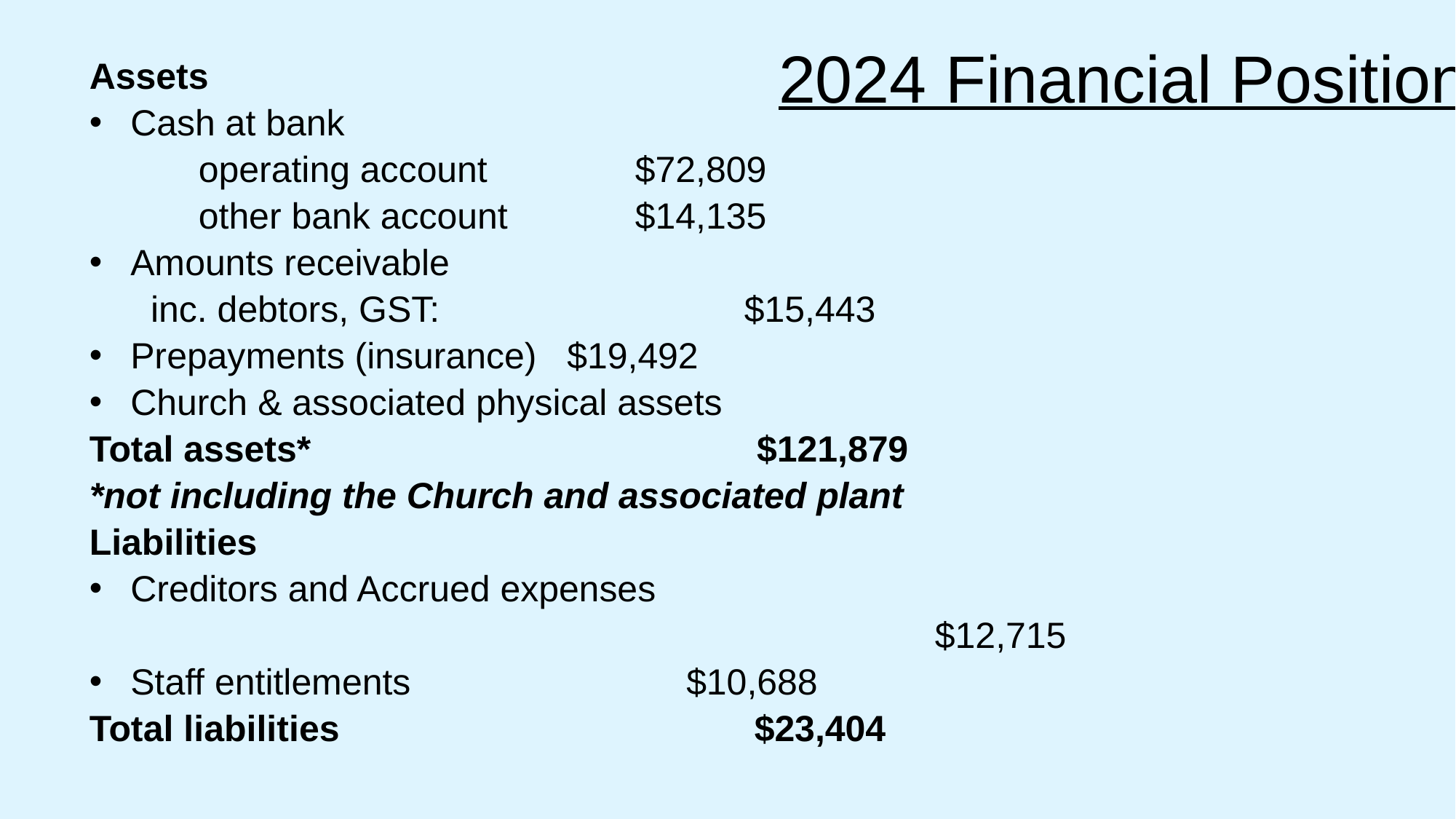

2024 Financial Position
Assets
Cash at bank
	operating account 	        	$72,809
	other bank account	      	$14,135
Amounts receivable
      inc. debtors, GST: 			$15,443
Prepayments (insurance)  	$19,492
Church & associated physical assets
Total assets* 			            $121,879
*not including the Church and associated plant
Liabilities
Creditors and Accrued expenses
							        $12,715
Staff entitlements 			 $10,688
Total liabilities		 	 	 $23,404